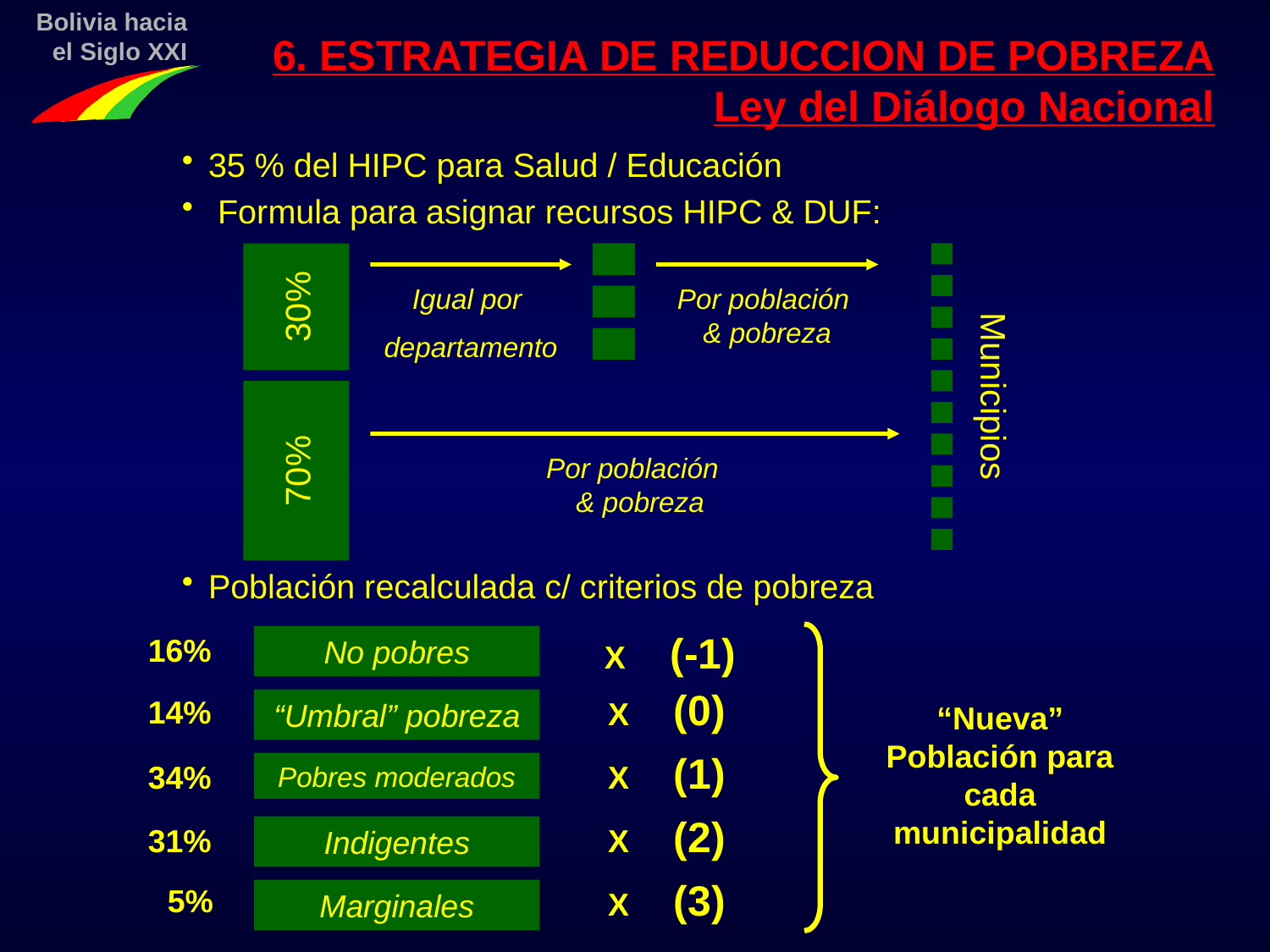

6. ESTRATEGIA DE REDUCCION DE POBREZA
Ley del Diálogo Nacional
35 % del HIPC para Salud / Educación
 Formula para asignar recursos HIPC & DUF:

Población recalculada c/ criterios de pobreza

30%

Igual por
departamento
Por población
& pobreza

Municipios

70%

Por población
& pobreza

X     (-1)

16%
No pobres
X     (0)
14%
“Umbral” pobreza
“Nueva” Población para cada municipalidad
X     (1)
34%
Pobres moderados
X     (2)
31%
Indigentes
X     (3)
5%
Marginales